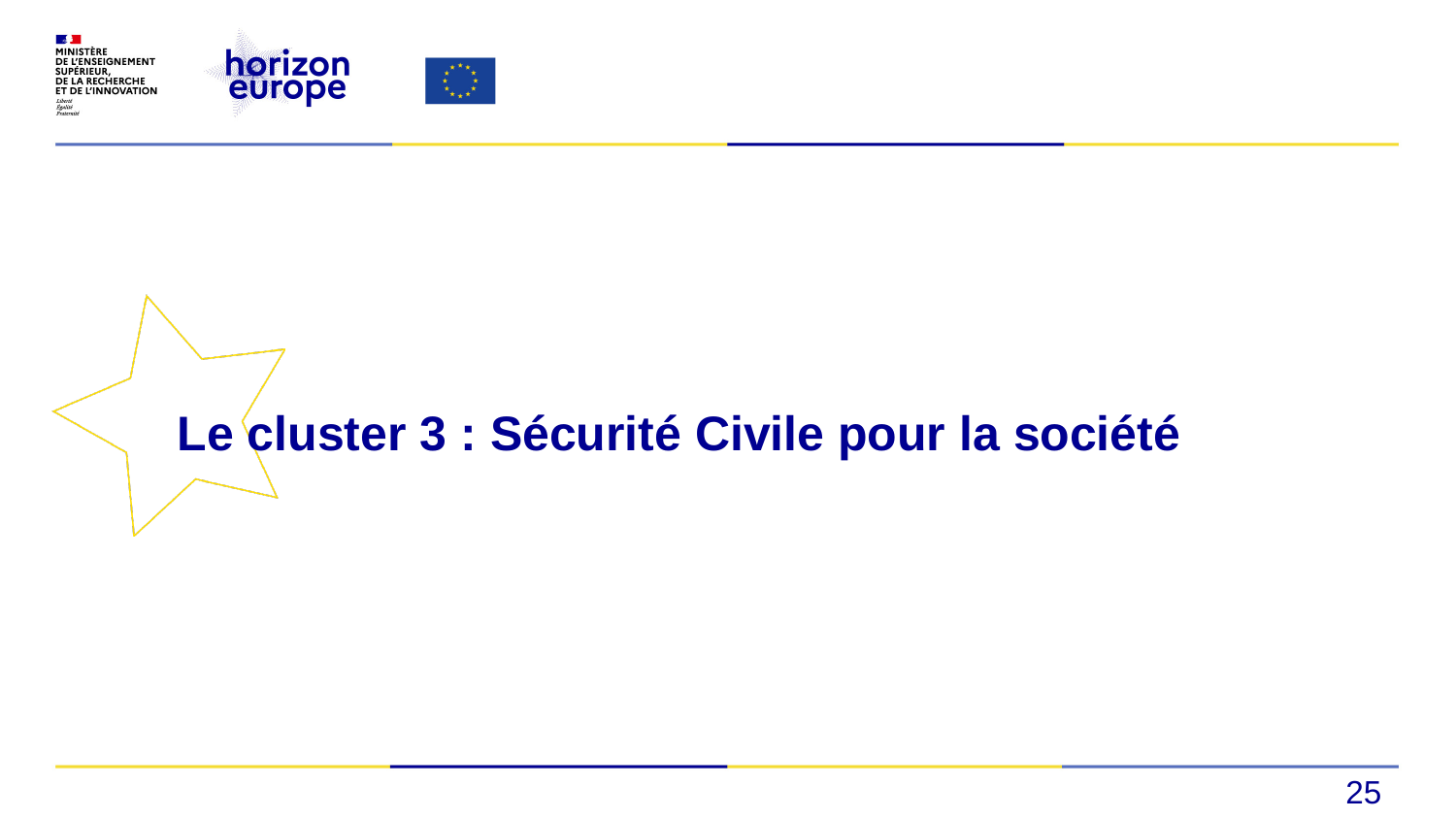

#
Le cluster 3 : Sécurité Civile pour la société
25